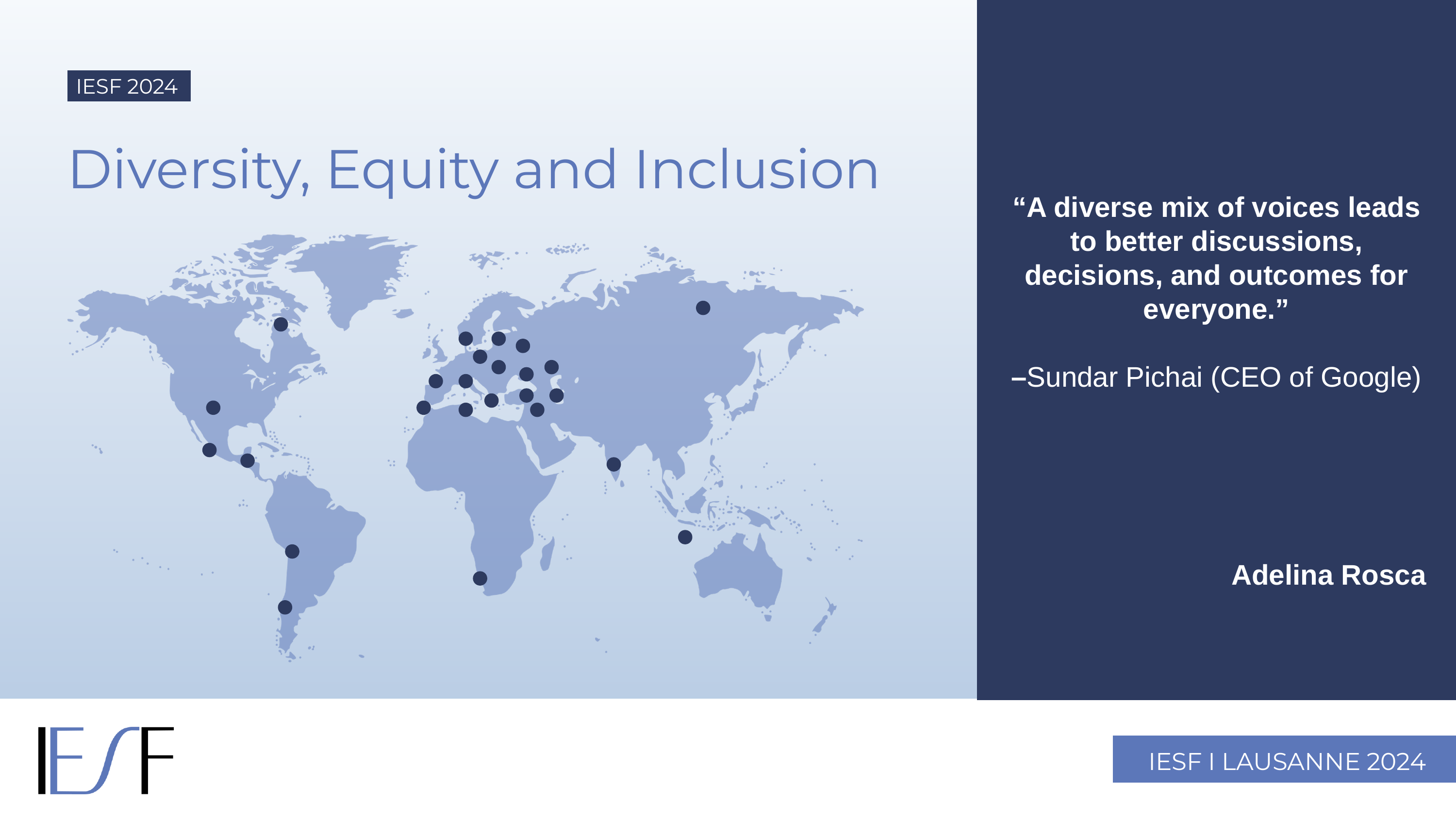

IESF 2024

“A diverse mix of voices leads to better discussions, decisions, and outcomes for everyone.”

–Sundar Pichai (CEO of Google)

Adelina Rosca

Diversity, Equity and Inclusion

IESF I LAUSANNE 2024
IESF I 03